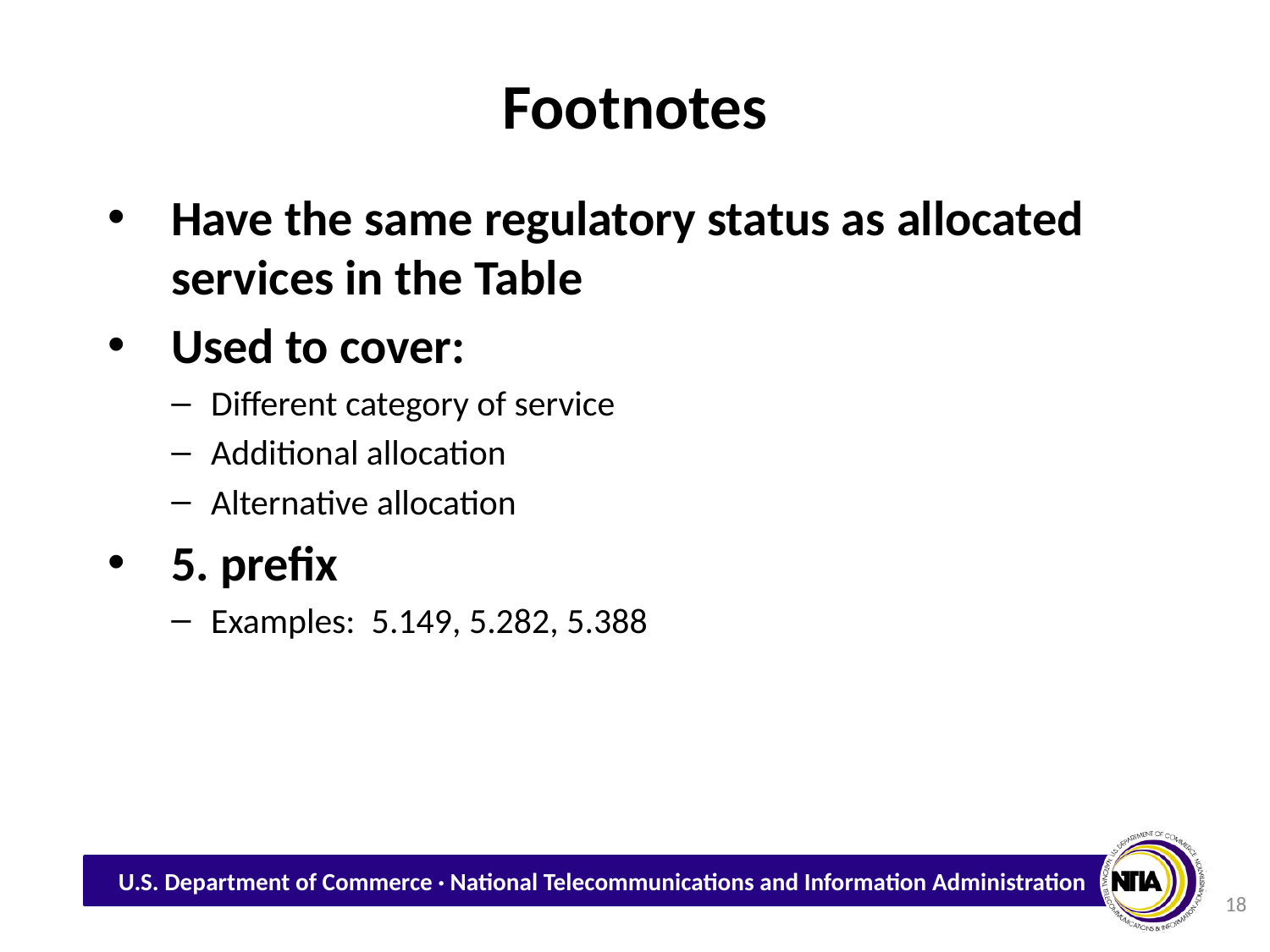

# Footnotes
Have the same regulatory status as allocated services in the Table
Used to cover:
Different category of service
Additional allocation
Alternative allocation
5. prefix
Examples:  5.149, 5.282, 5.388
18